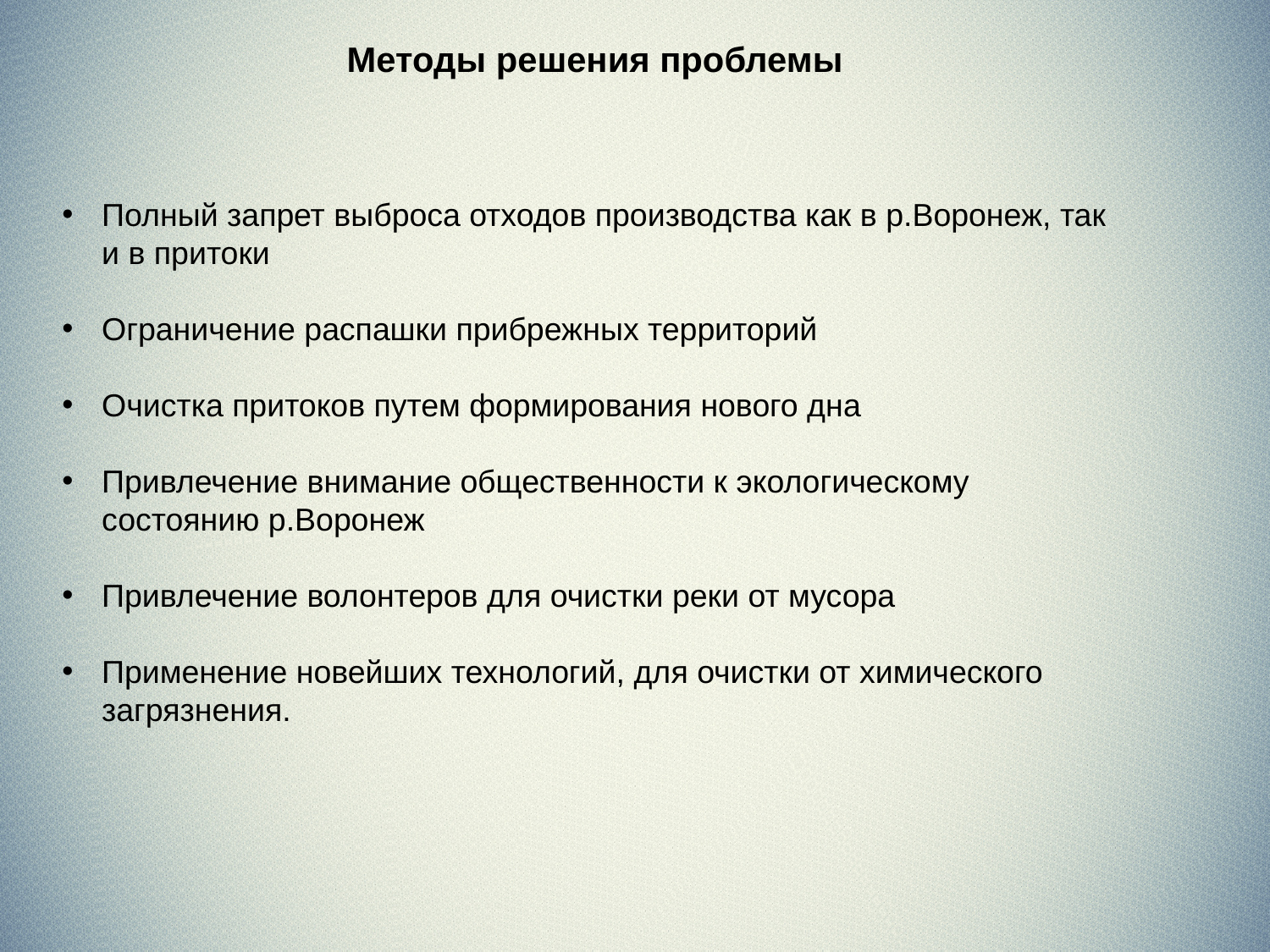

Методы решения проблемы
Полный запрет выброса отходов производства как в р.Воронеж, так и в притоки

Ограничение распашки прибрежных территорий

Очистка притоков путем формирования нового дна

Привлечение внимание общественности к экологическому состоянию р.Воронеж

Привлечение волонтеров для очистки реки от мусора

Применение новейших технологий, для очистки от химического загрязнения.